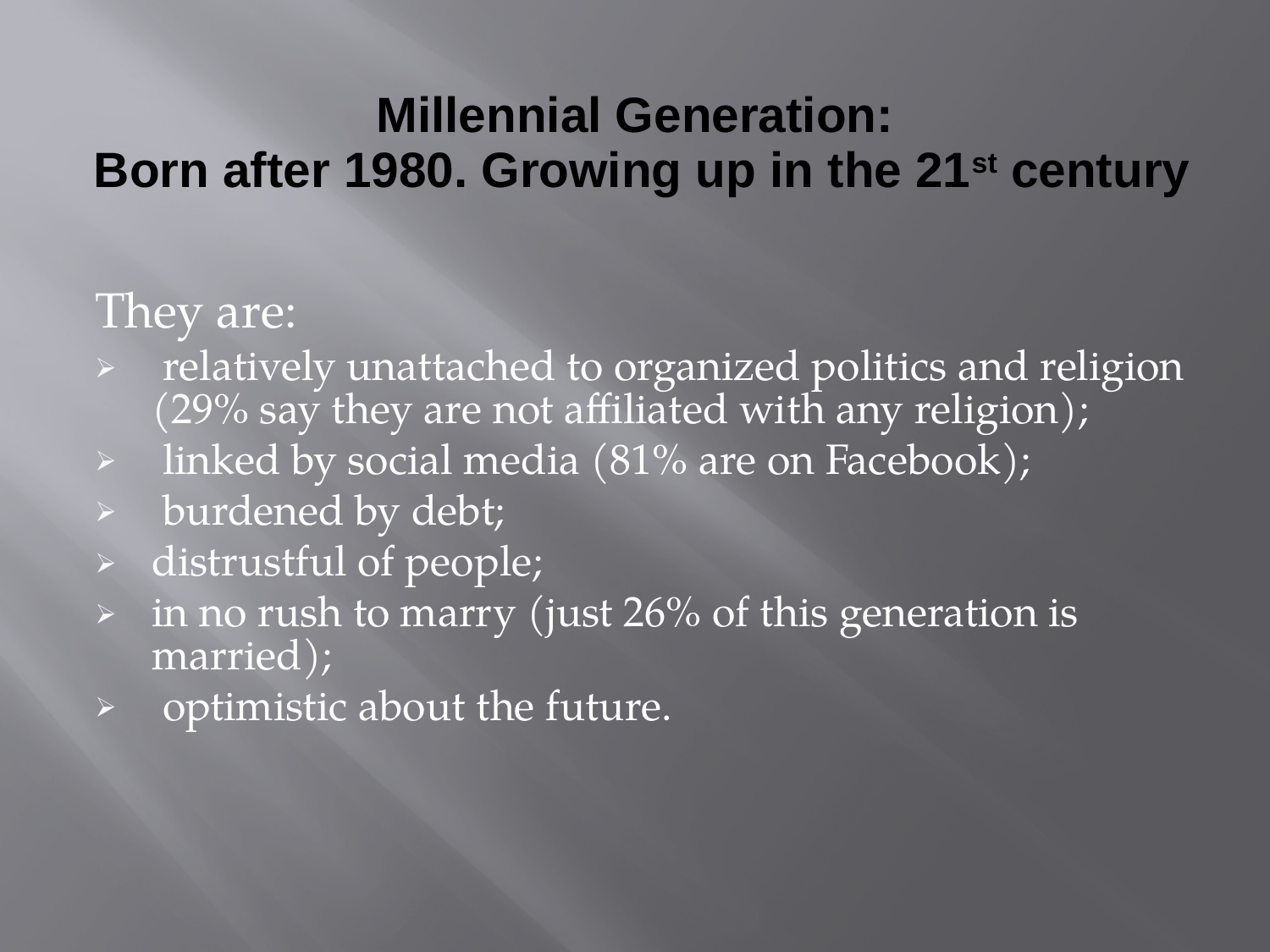

# Millennial Generation: Born after 1980. Growing up in the 21st century
They are:
 relatively unattached to organized politics and religion (29% say they are not affiliated with any religion);
 linked by social media (81% are on Facebook);
 burdened by debt;
distrustful of people;
in no rush to marry (just 26% of this generation is married);
 optimistic about the future.